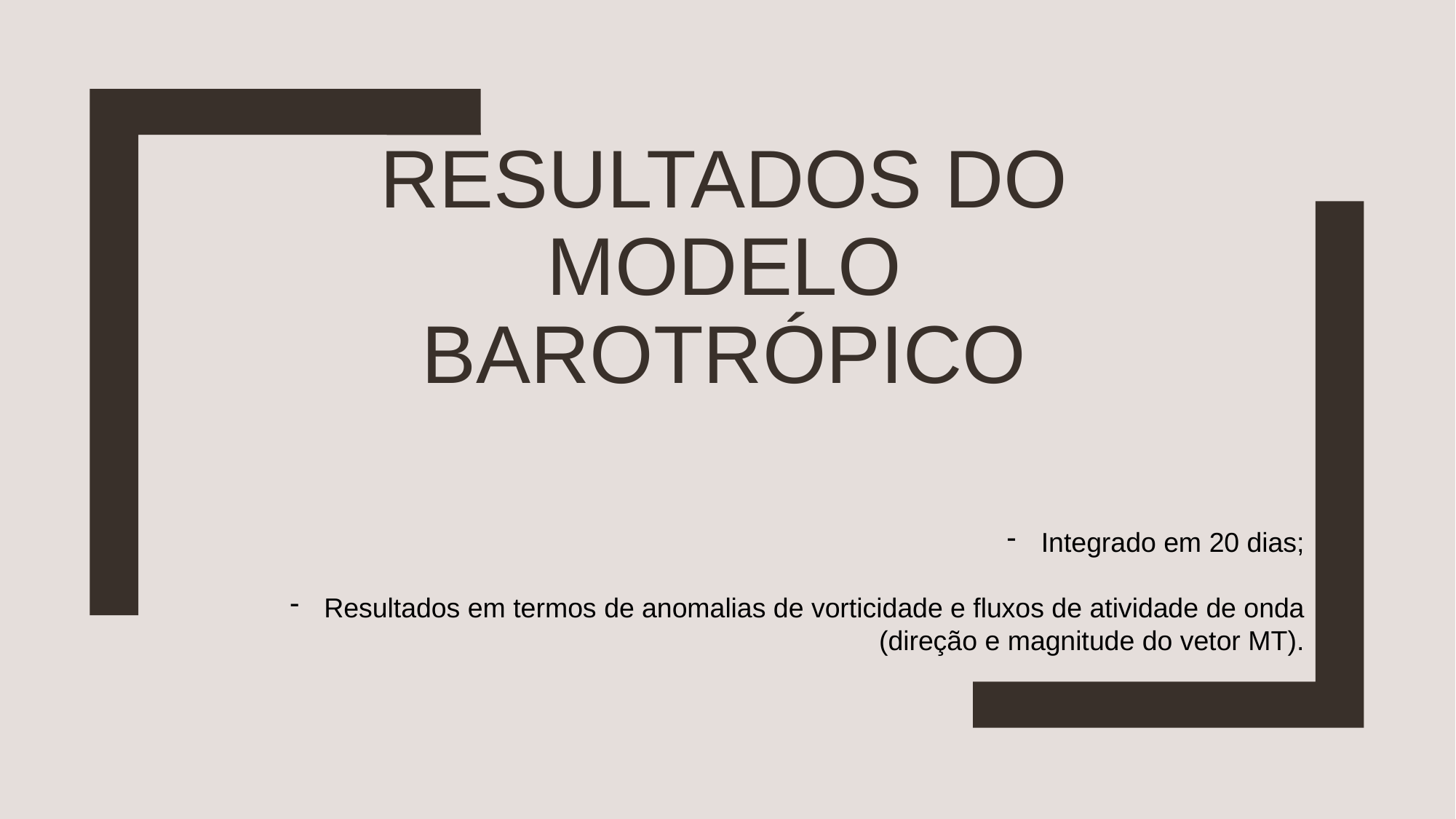

# Resultados do modelo barotrópico
Integrado em 20 dias;

Resultados em termos de anomalias de vorticidade e fluxos de atividade de onda (direção e magnitude do vetor MT).